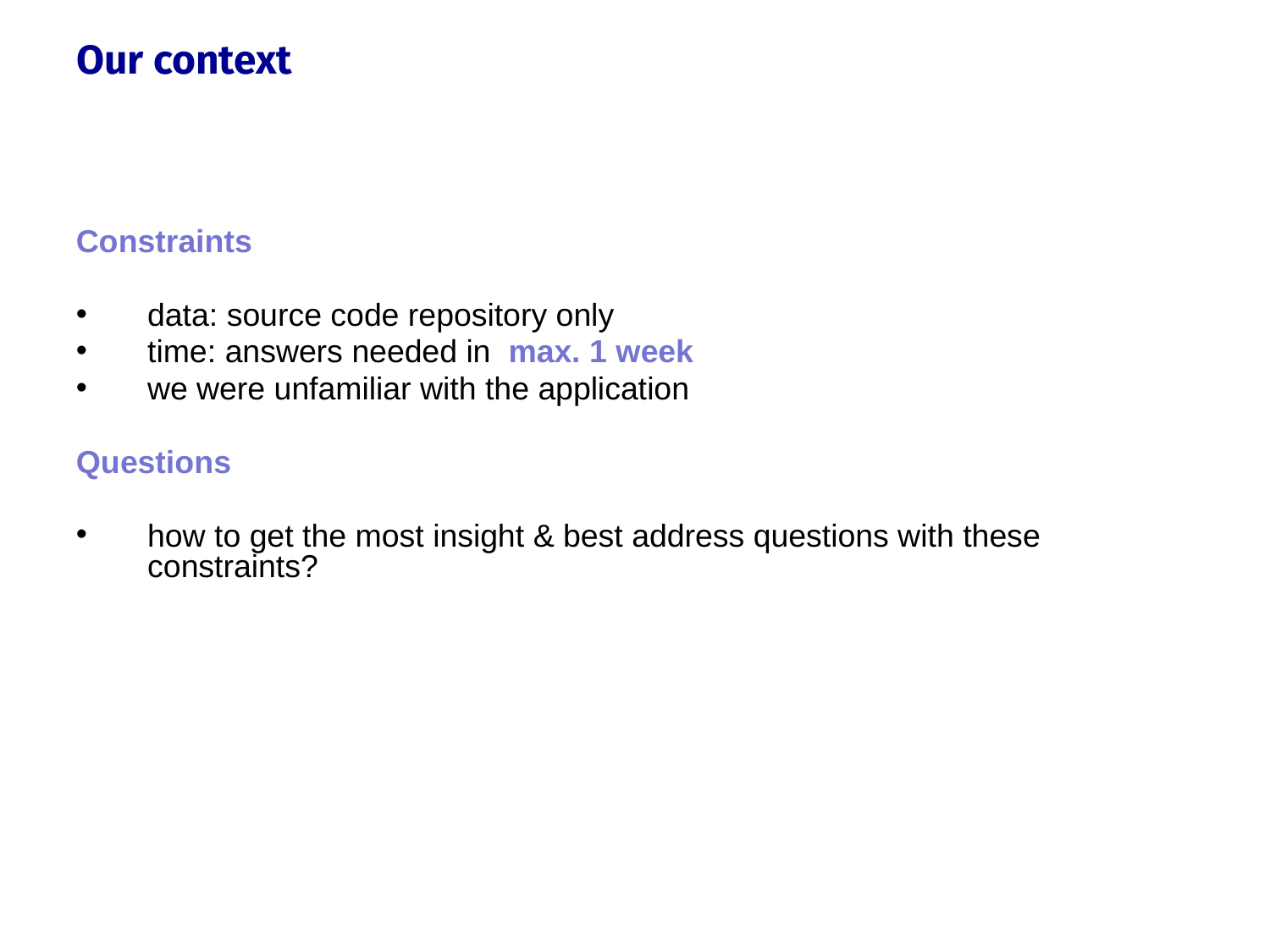

# Our context
Constraints

data: source code repository only
time: answers needed in  max. 1 week
we were unfamiliar with the application

Questions

how to get the most insight & best address questions with these constraints?